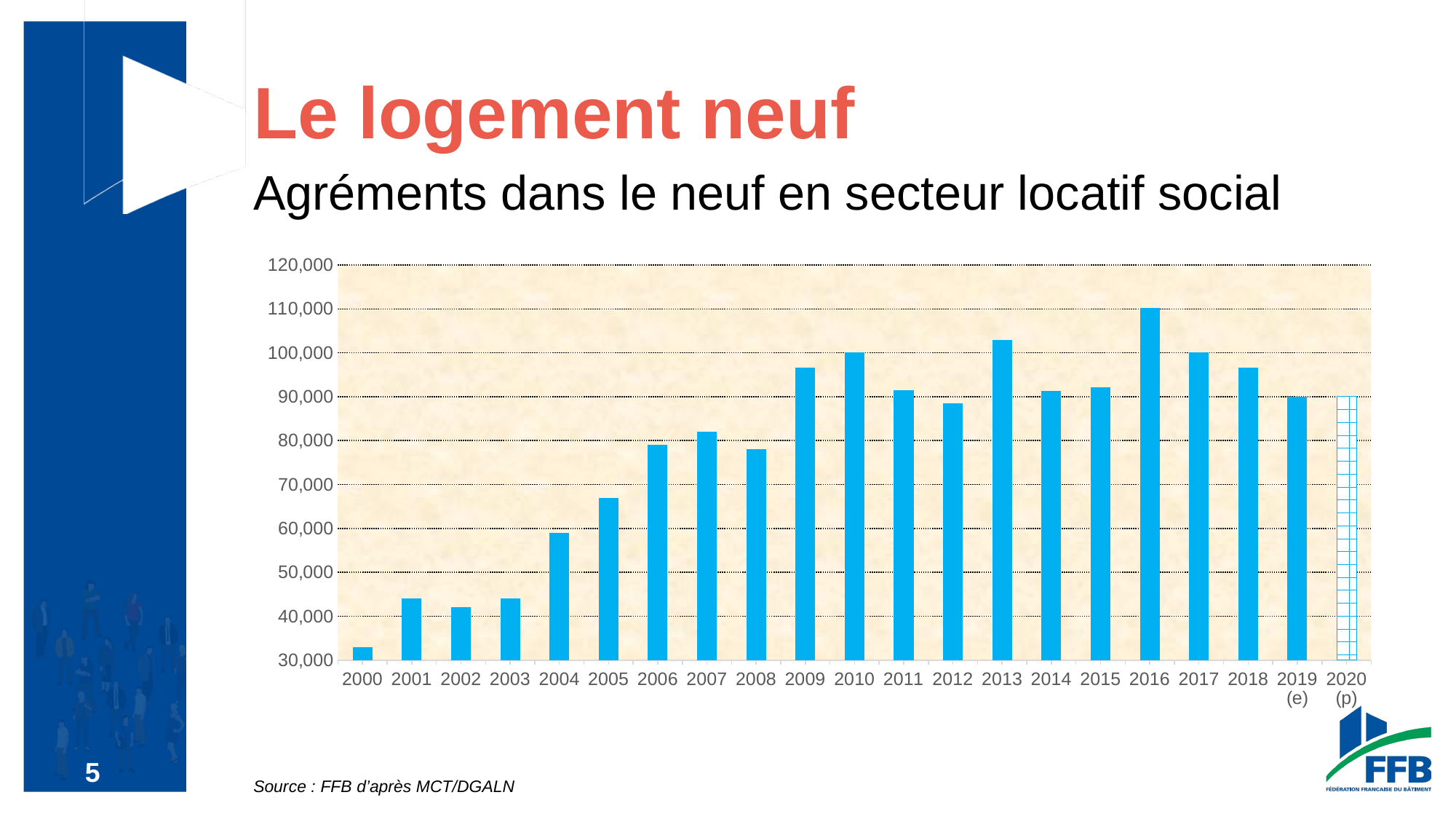

#
Le logement neuf
Agréments dans le neuf en secteur locatif social

### Chart

| Category |  |
|---|---|
| 2000 | 33000.0 |
| 2001 | 44000.0 |
| 2002 | 42000.0 |
| 2003 | 44000.0 |
| 2004 | 59000.0 |
| 2005 | 67000.0 |
| 2006 | 79000.0 |
| 2007 | 82000.0 |
| 2008 | 78122.0 |
| 2009 | 96698.0 |
| 2010 | 100107.0 |
| 2011 | 91494.0 |
| 2012 | 88451.0 |
| 2013 | 102914.0 |
| 2014 | 91352.0 |
| 2015 | 92095.0 |
| 2016 | 110146.0 |
| 2017 | 100023.0 |
| 2018 | 96693.0 |
| 2019 (e) | 90000.0 |
| 2020 (p) | 90000.0 |
Source : FFB d’après MCT/DGALN